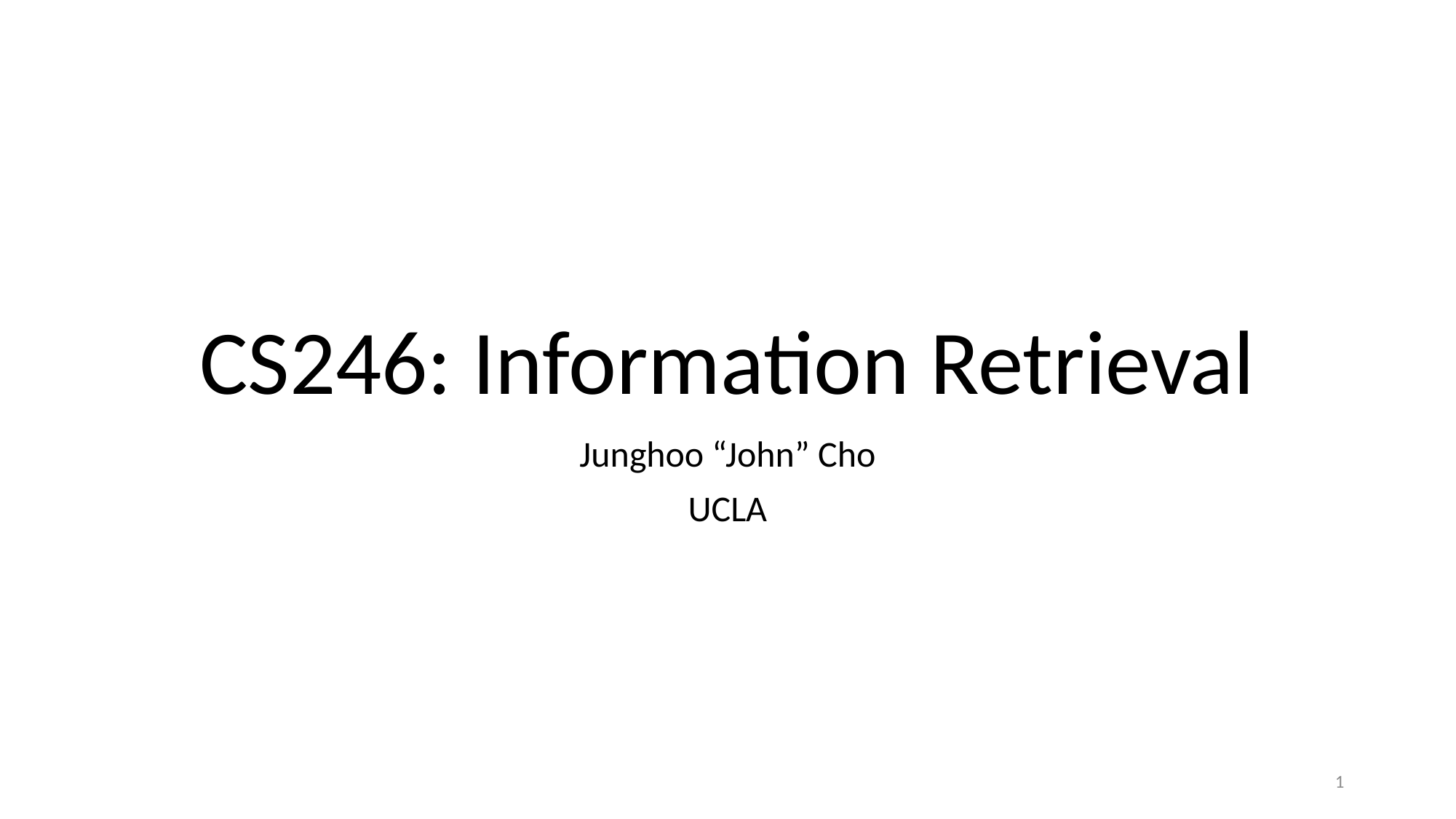

# CS246: Information Retrieval
Junghoo “John” Cho
UCLA
1